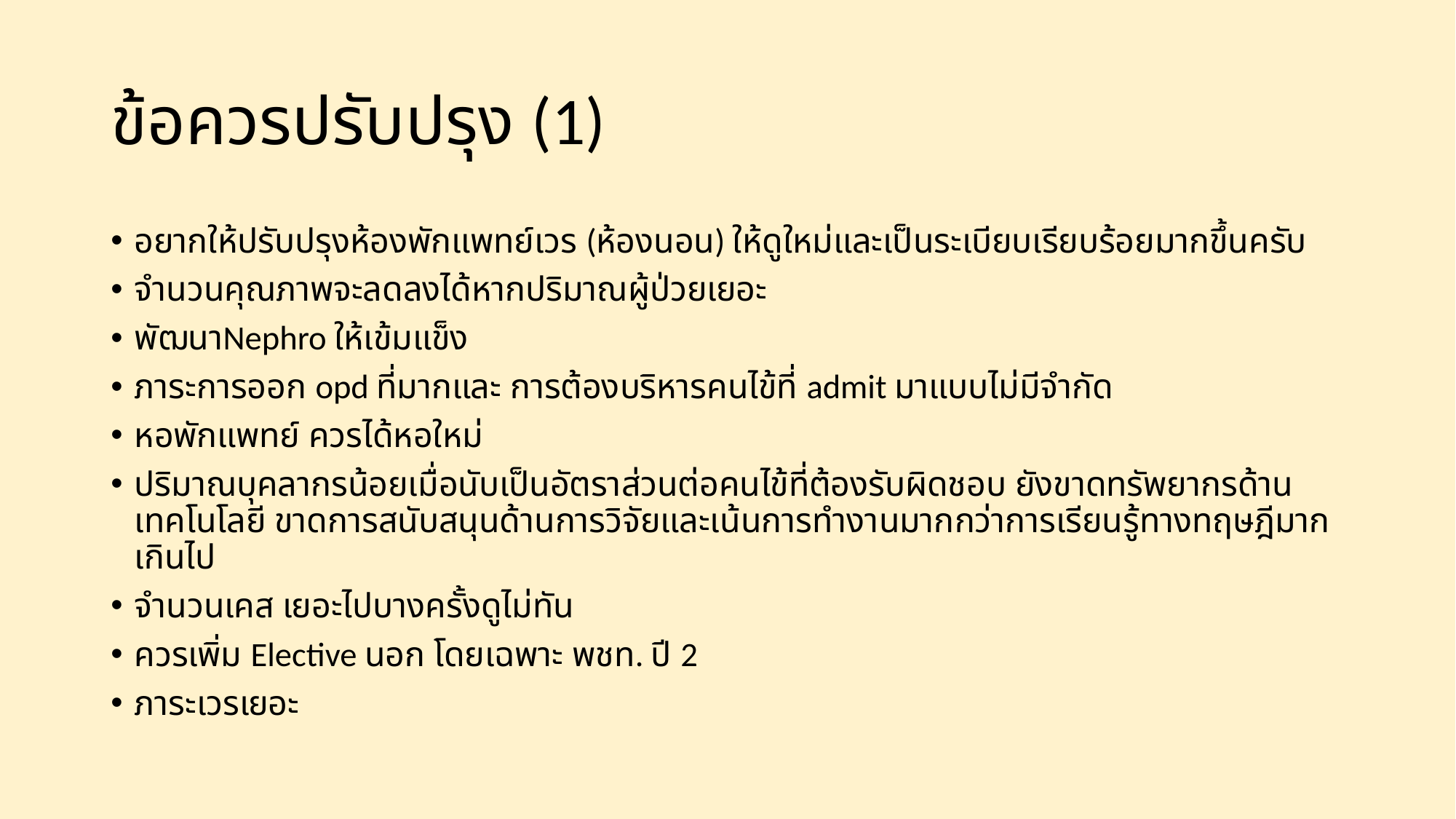

# ข้อควรปรับปรุง (1)
อยากให้ปรับปรุงห้องพักแพทย์เวร (ห้องนอน) ให้ดูใหม่และเป็นระเบียบเรียบร้อยมากขึ้นครับ
จำนวนคุณภาพจะลดลงได้หากปริมาณผู้ป่วยเยอะ
พัฒนาNephro ให้เข้มแข็ง
ภาระการออก opd ที่มากและ การต้องบริหารคนไข้ที่ admit มาแบบไม่มีจำกัด
หอพักแพทย์ ควรได้หอใหม่
ปริมาณบุคลากรน้อยเมื่อนับเป็นอัตราส่วนต่อคนไข้ที่ต้องรับผิดชอบ ยังขาดทรัพยากรด้านเทคโนโลยี ขาดการสนับสนุนด้านการวิจัยและเน้นการทำงานมากกว่าการเรียนรู้ทางทฤษฎีมากเกินไป
จำนวนเคส เยอะไปบางครั้งดูไม่ทัน
ควรเพิ่ม Elective นอก โดยเฉพาะ พชท. ปี 2
ภาระเวรเยอะ